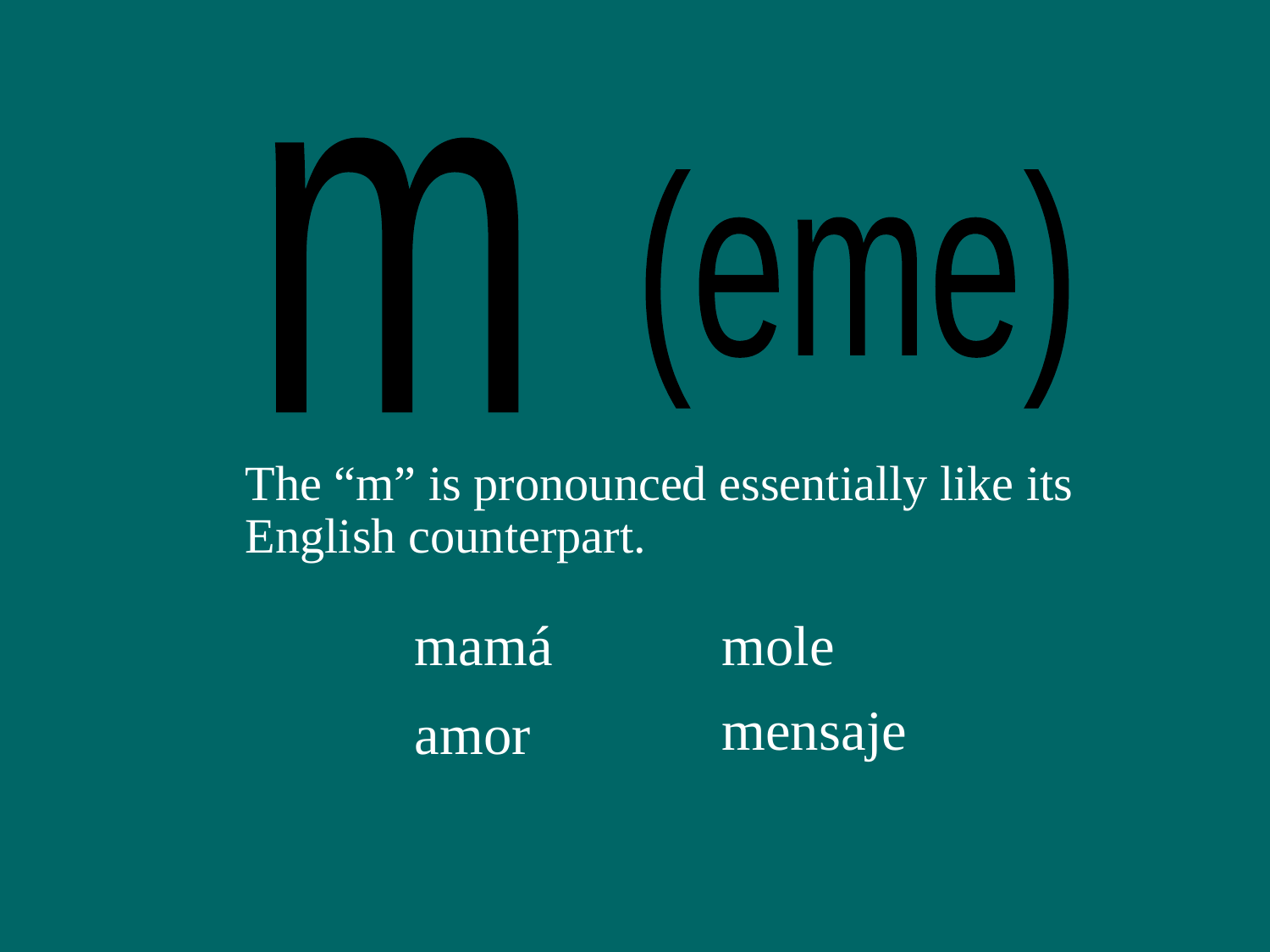

m
(eme)
The “m” is pronounced essentially like its English counterpart.
mamá
mole
mensaje
amor